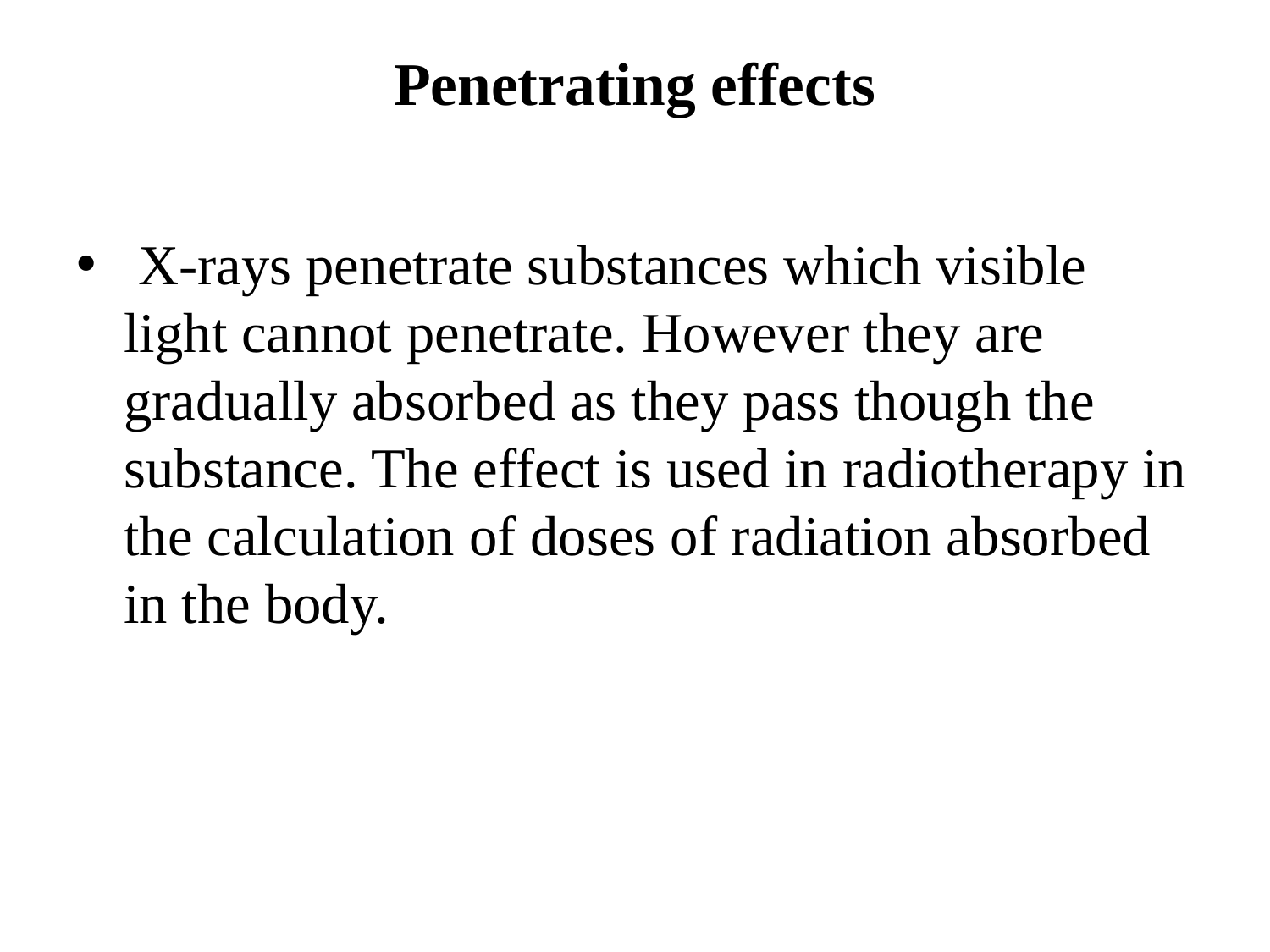

# Penetrating effects
 X-rays penetrate substances which visible light cannot penetrate. However they are gradually absorbed as they pass though the substance. The effect is used in radiotherapy in the calculation of doses of radiation absorbed in the body.